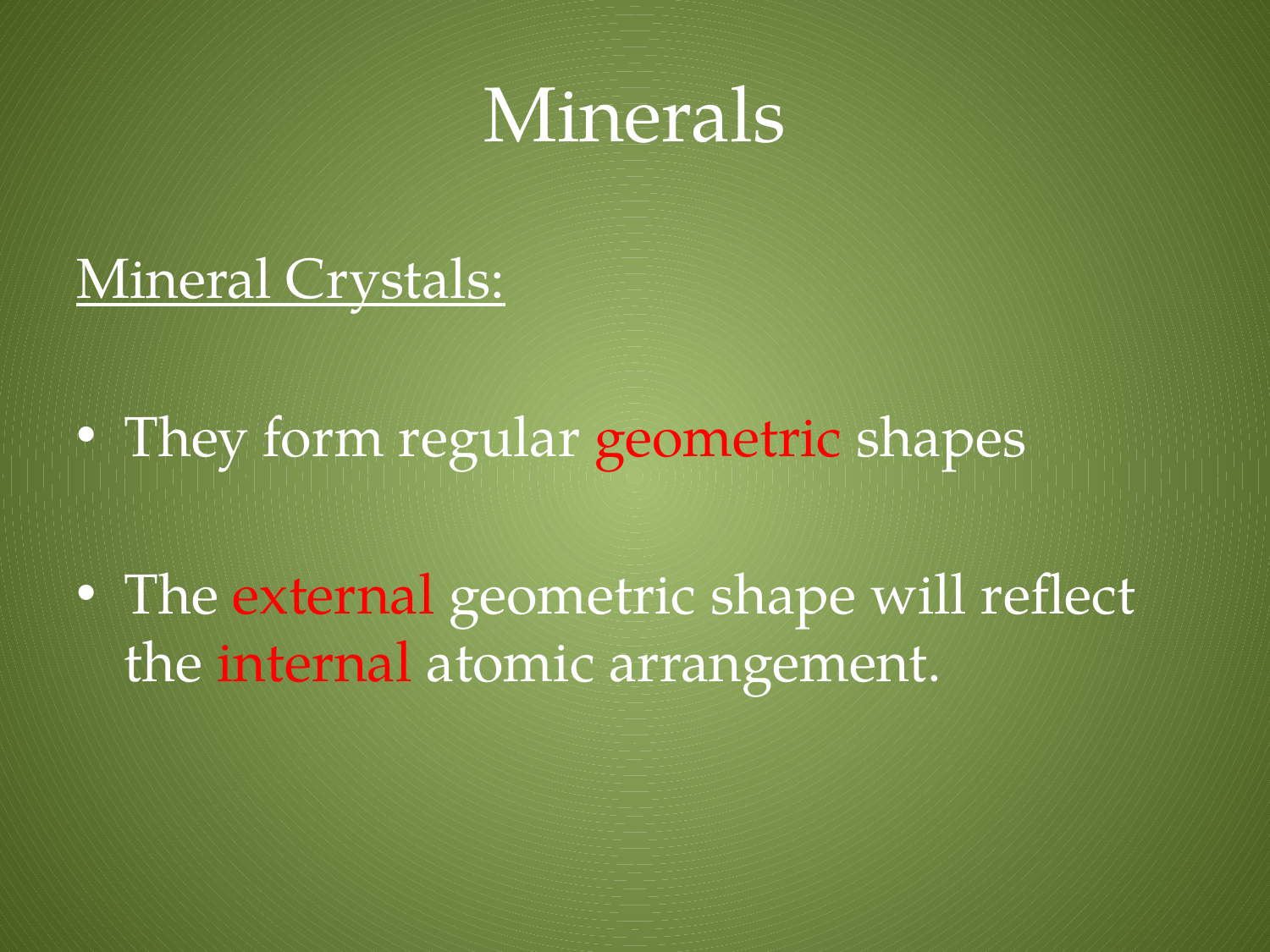

# Minerals
Mineral Crystals:

They form regular geometric shapes

The external geometric shape will reflect the internal atomic arrangement.